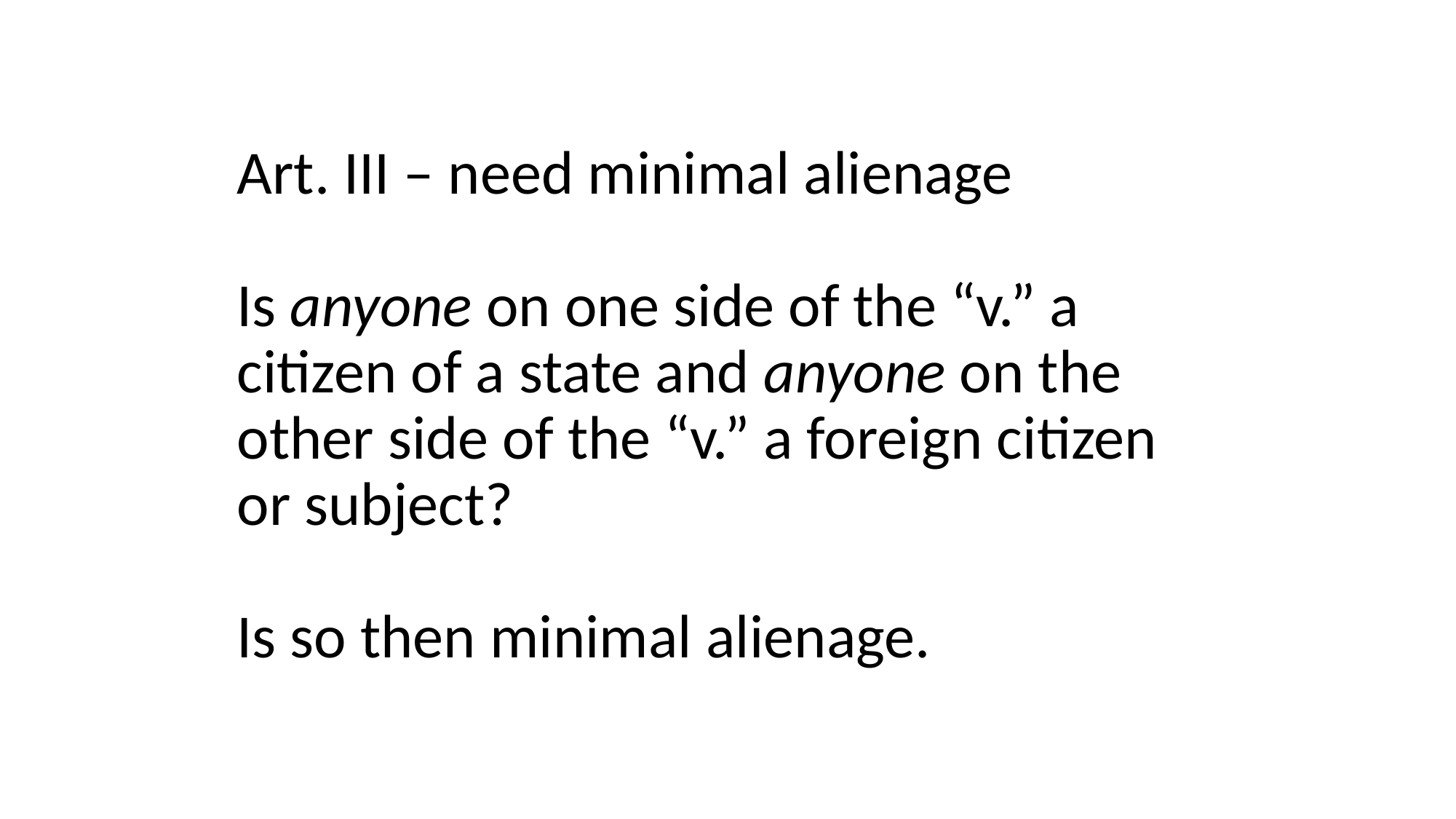

# Art. III – need minimal alienage Is anyone on one side of the “v.” a citizen of a state and anyone on the other side of the “v.” a foreign citizen or subject? Is so then minimal alienage.